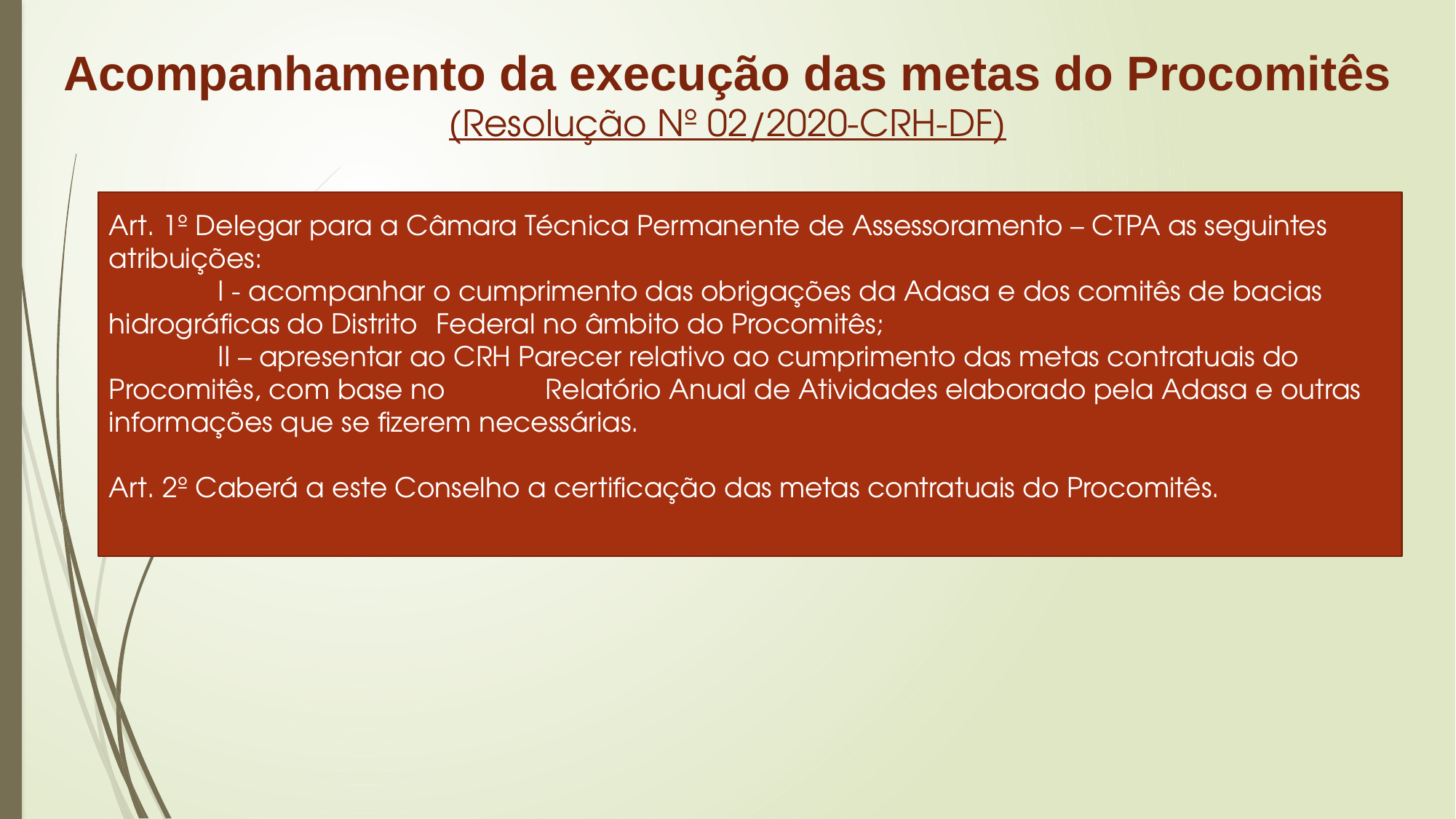

# Acompanhamento da execução das metas do Procomitês (Resolução Nº 02/2020-CRH-DF)
Art. 1º Delegar para a Câmara Técnica Permanente de Assessoramento – CTPA as seguintes atribuições:
	I - acompanhar o cumprimento das obrigações da Adasa e dos comitês de bacias hidrográficas do Distrito 	Federal no âmbito do Procomitês;
	II – apresentar ao CRH Parecer relativo ao cumprimento das metas contratuais do Procomitês, com base no 	Relatório Anual de Atividades elaborado pela Adasa e outras informações que se fizerem necessárias.

Art. 2º Caberá a este Conselho a certificação das metas contratuais do Procomitês.